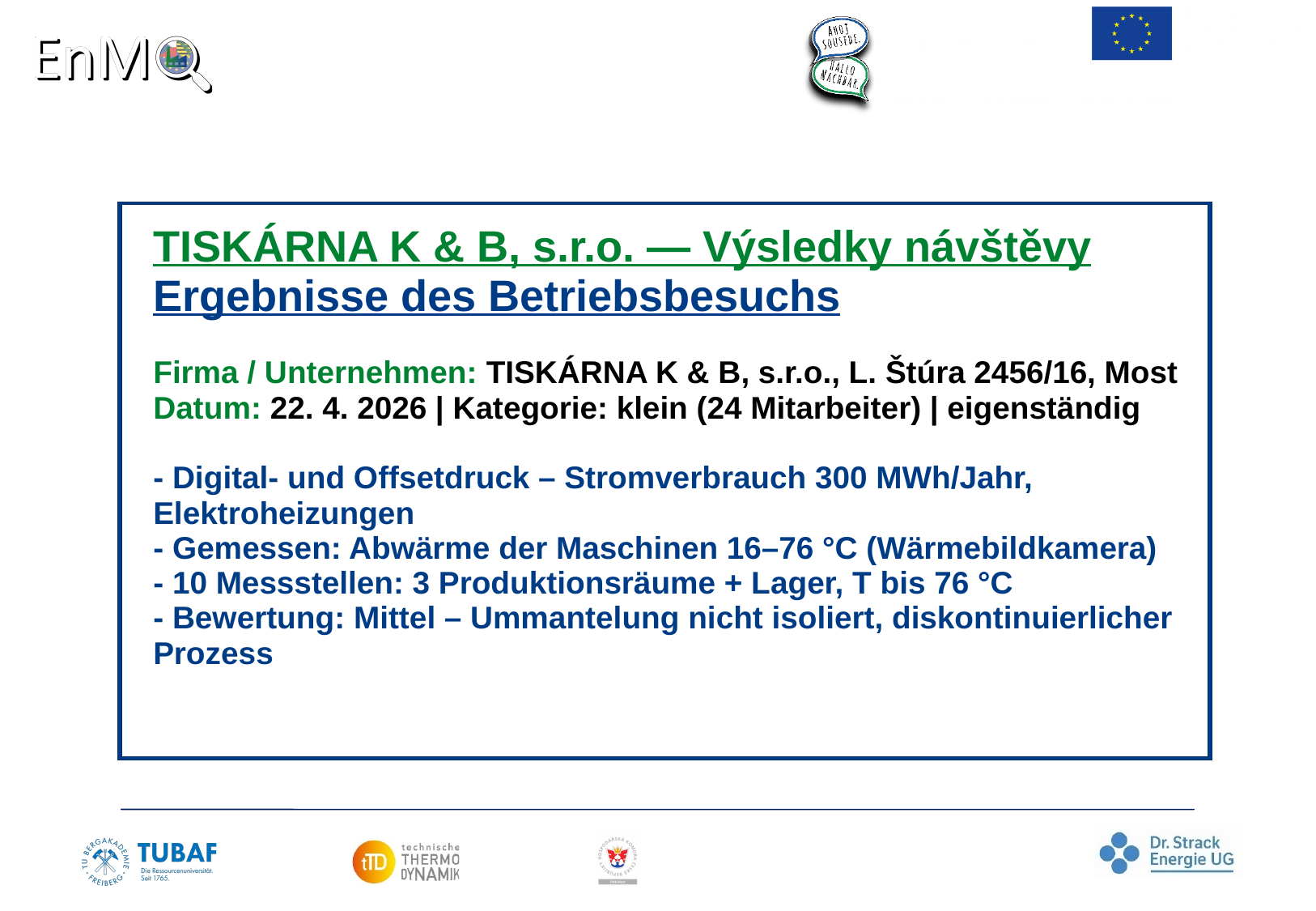

# TISKÁRNA K & B, s.r.o. — Výsledky návštěvy
Ergebnisse des Betriebsbesuchs

Firma / Unternehmen: TISKÁRNA K & B, s.r.o., L. Štúra 2456/16, Most
Datum: 22. 4. 2026 | Kategorie: klein (24 Mitarbeiter) | eigenständig
- Digital- und Offsetdruck – Stromverbrauch 300 MWh/Jahr, Elektroheizungen
- Gemessen: Abwärme der Maschinen 16–76 °C (Wärmebildkamera)
- 10 Messstellen: 3 Produktionsräume + Lager, T bis 76 °C
- Bewertung: Mittel – Ummantelung nicht isoliert, diskontinuierlicher Prozess